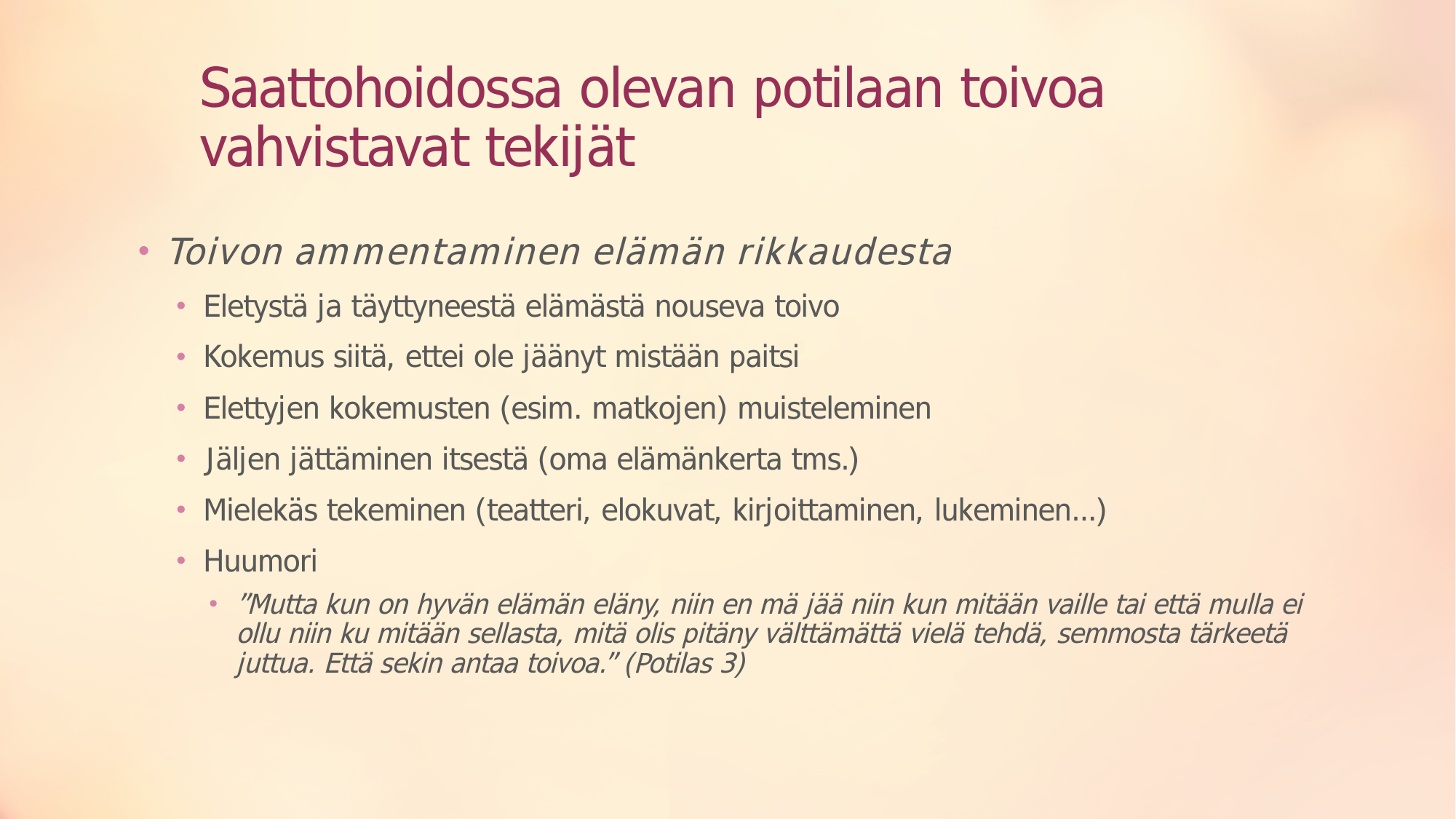

# Saattohoidossa olevan potilaan toivoa vahvistavat tekijät
Toivon ammentaminen elämän rikkaudesta
Eletystä ja täyttyneestä elämästä nouseva toivo
Kokemus siitä, ettei ole jäänyt mistään paitsi
Elettyjen kokemusten (esim. matkojen) muisteleminen
Jäljen jättäminen itsestä (oma elämänkerta tms.)
Mielekäs tekeminen (teatteri, elokuvat, kirjoittaminen, lukeminen…)
Huumori
”Mutta kun on hyvän elämän eläny, niin en mä jää niin kun mitään vaille tai että mulla ei ollu niin ku mitään sellasta, mitä olis pitäny välttämättä vielä tehdä, semmosta tärkeetä juttua. Että sekin antaa toivoa.” (Potilas 3)